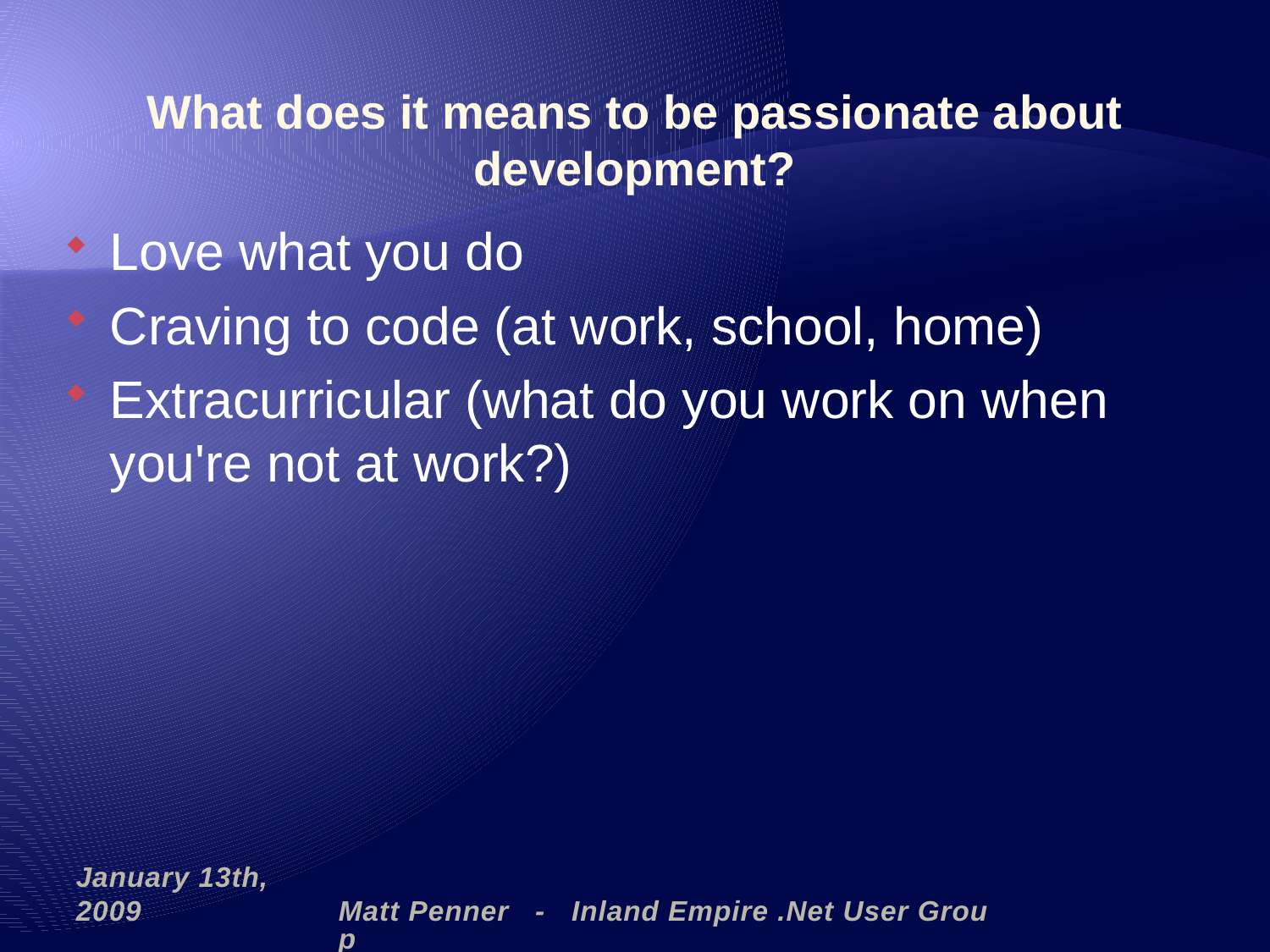

# What does it means to be passionate about development?
Love what you do
Craving to code (at work, school, home)
Extracurricular (what do you work on when you're not at work?)
January 13th, 2009
Matt Penner   -   Inland Empire .Net User Group